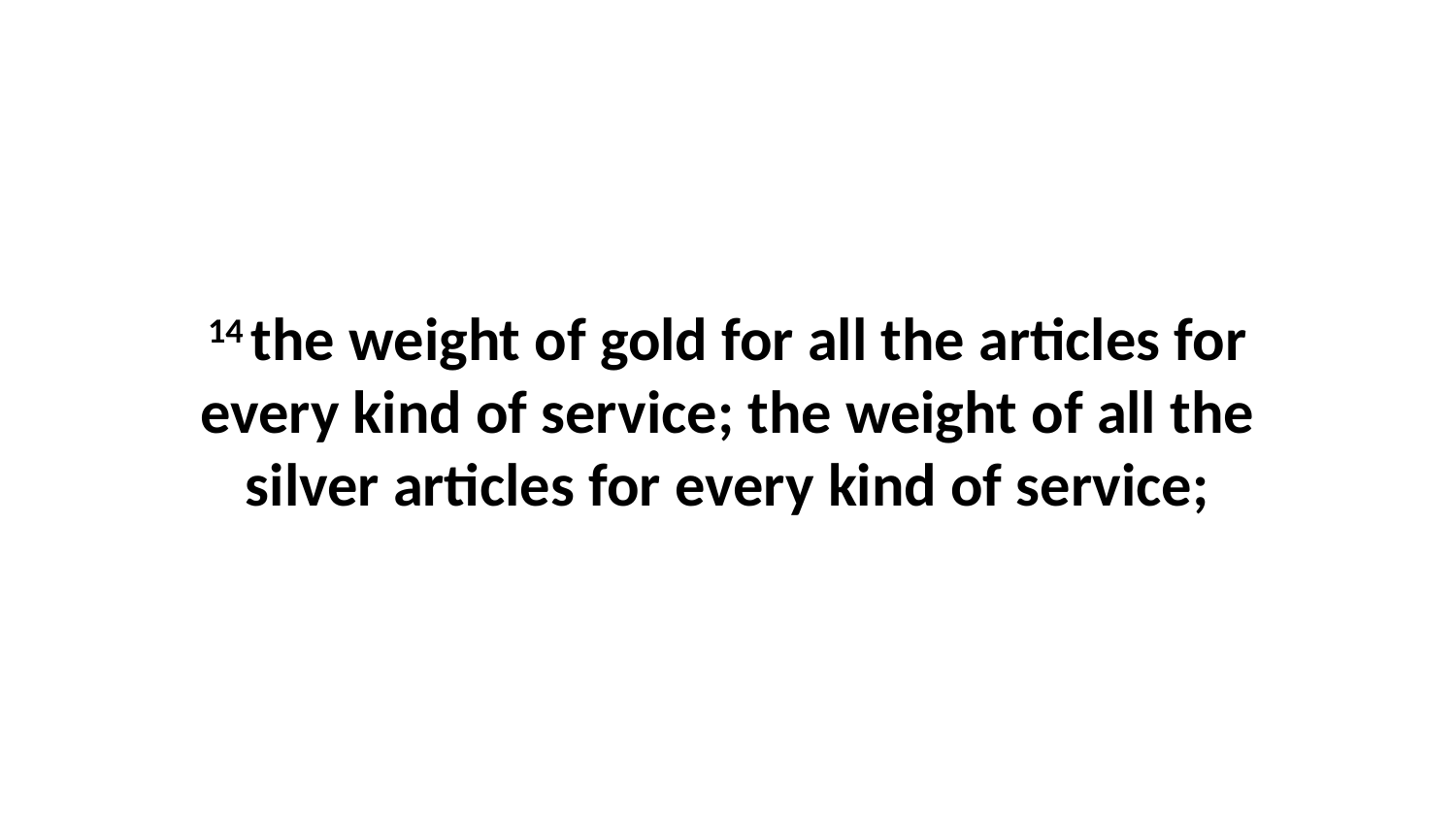

14 the weight of gold for all the articles for every kind of service; the weight of all the silver articles for every kind of service;